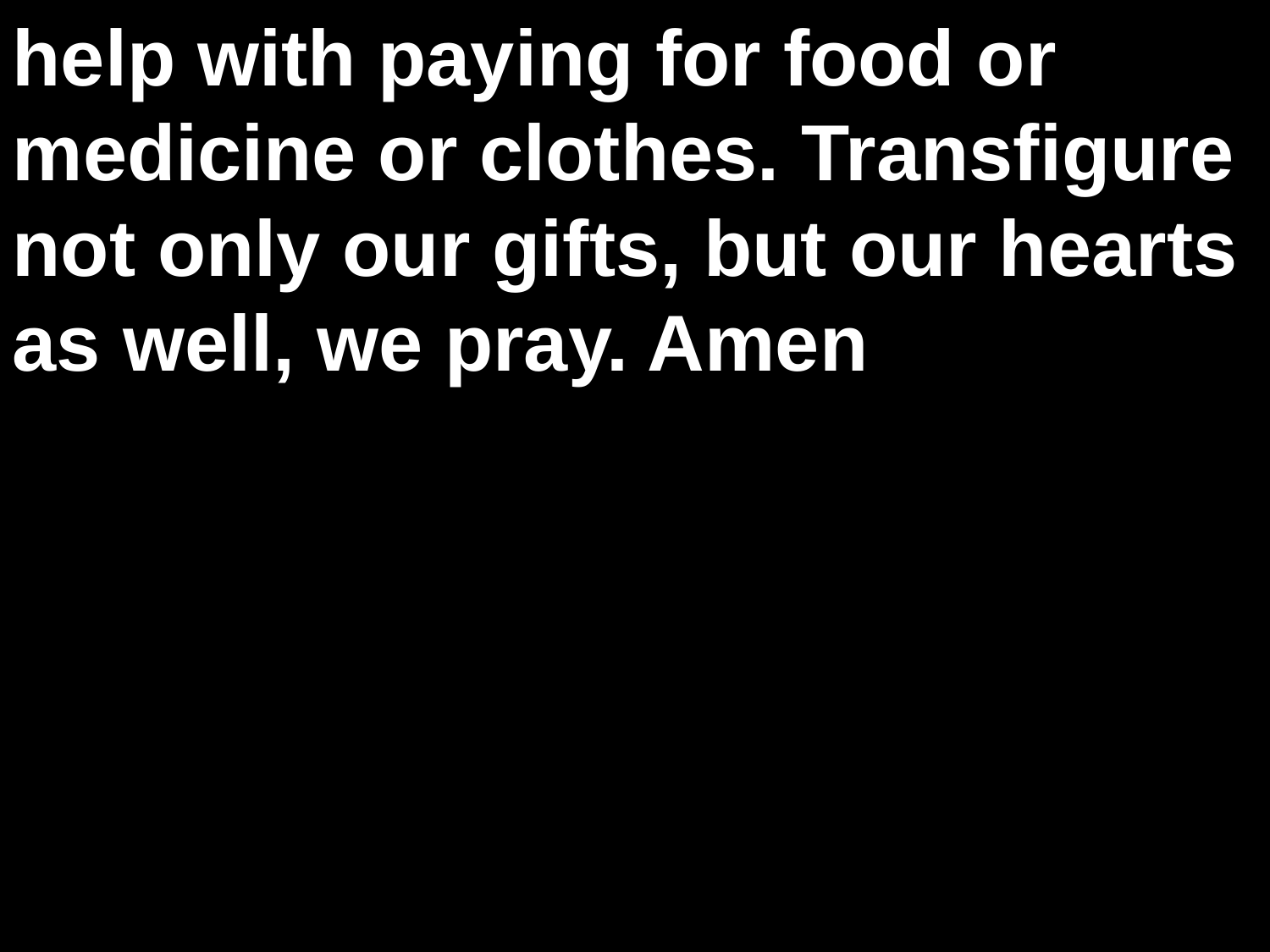

help with paying for food or medicine or clothes. Transfigure not only our gifts, but our hearts as well, we pray. Amen